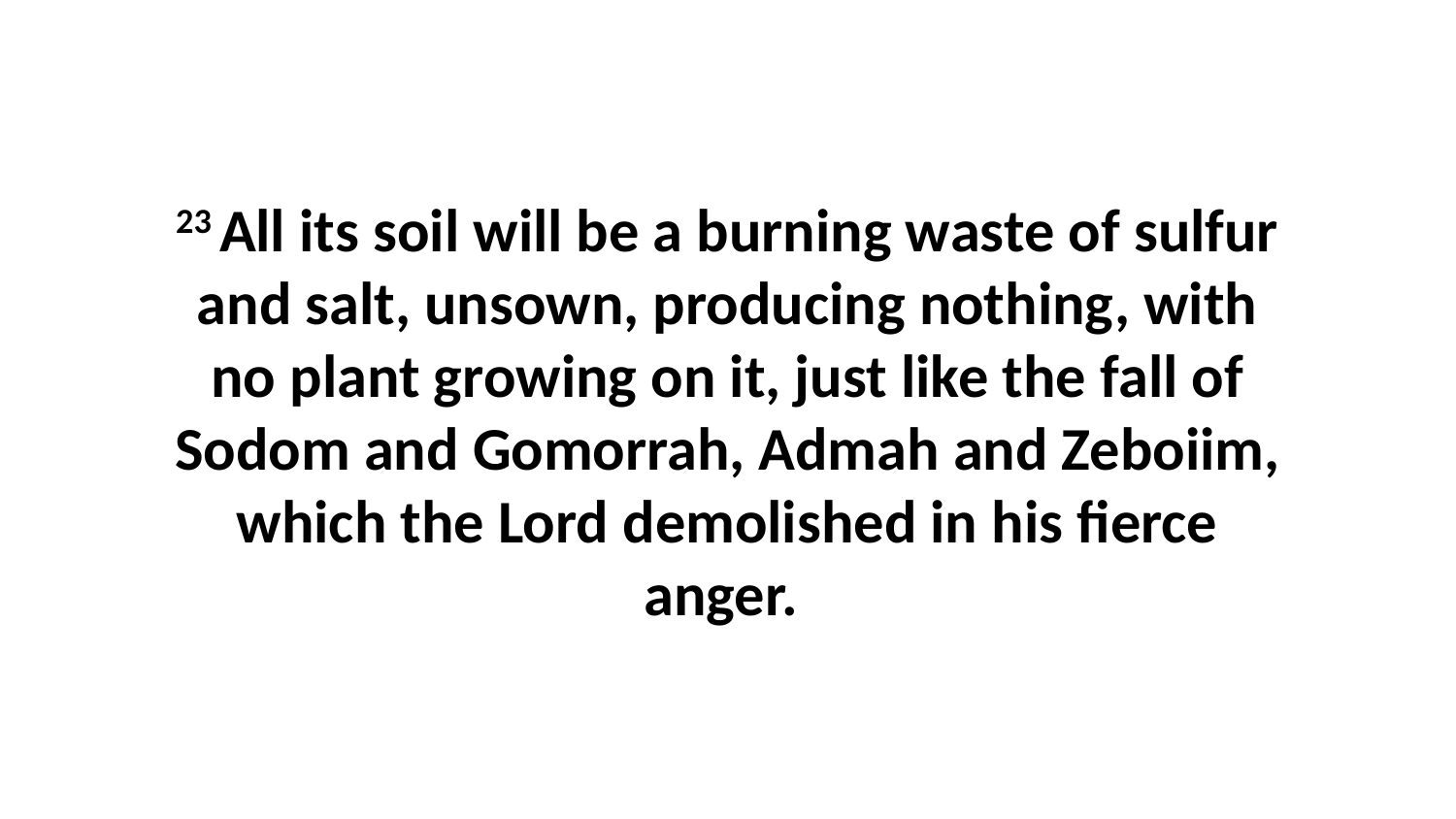

23 All its soil will be a burning waste of sulfur and salt, unsown, producing nothing, with no plant growing on it, just like the fall of Sodom and Gomorrah, Admah and Zeboiim, which the Lord demolished in his fierce anger.